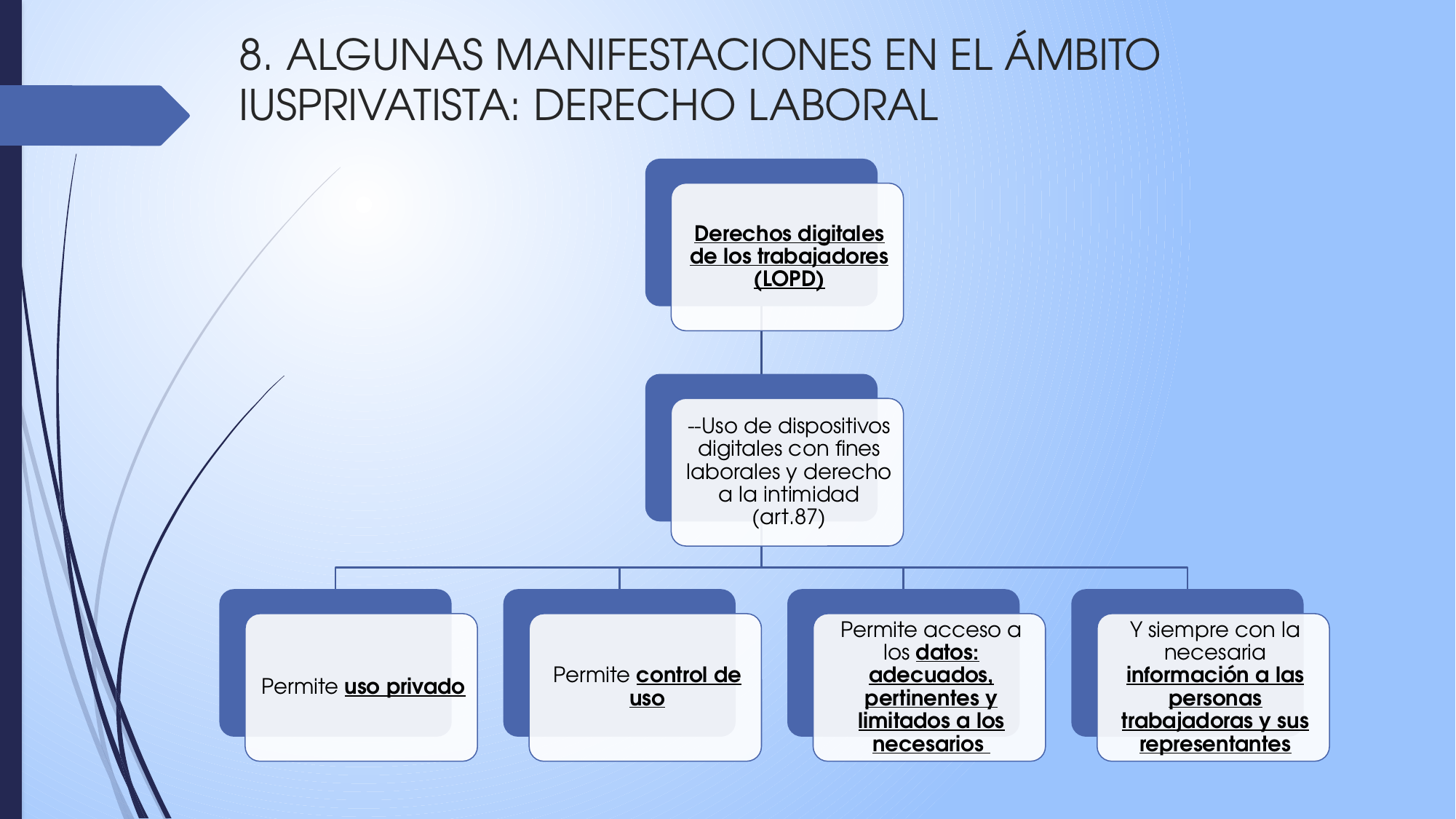

# 8. ALGUNAS MANIFESTACIONES EN EL ÁMBITO IUSPRIVATISTA: DERECHO LABORAL
Derechos digitales de los trabajadores (LOPD)
--Uso de dispositivos digitales con fines laborales y derecho a la intimidad (art.87)
Permite uso privado
Permite control de uso
Permite acceso a los datos: adecuados, pertinentes y limitados a los necesarios
Y siempre con la necesaria información a las personas trabajadoras y sus representantes